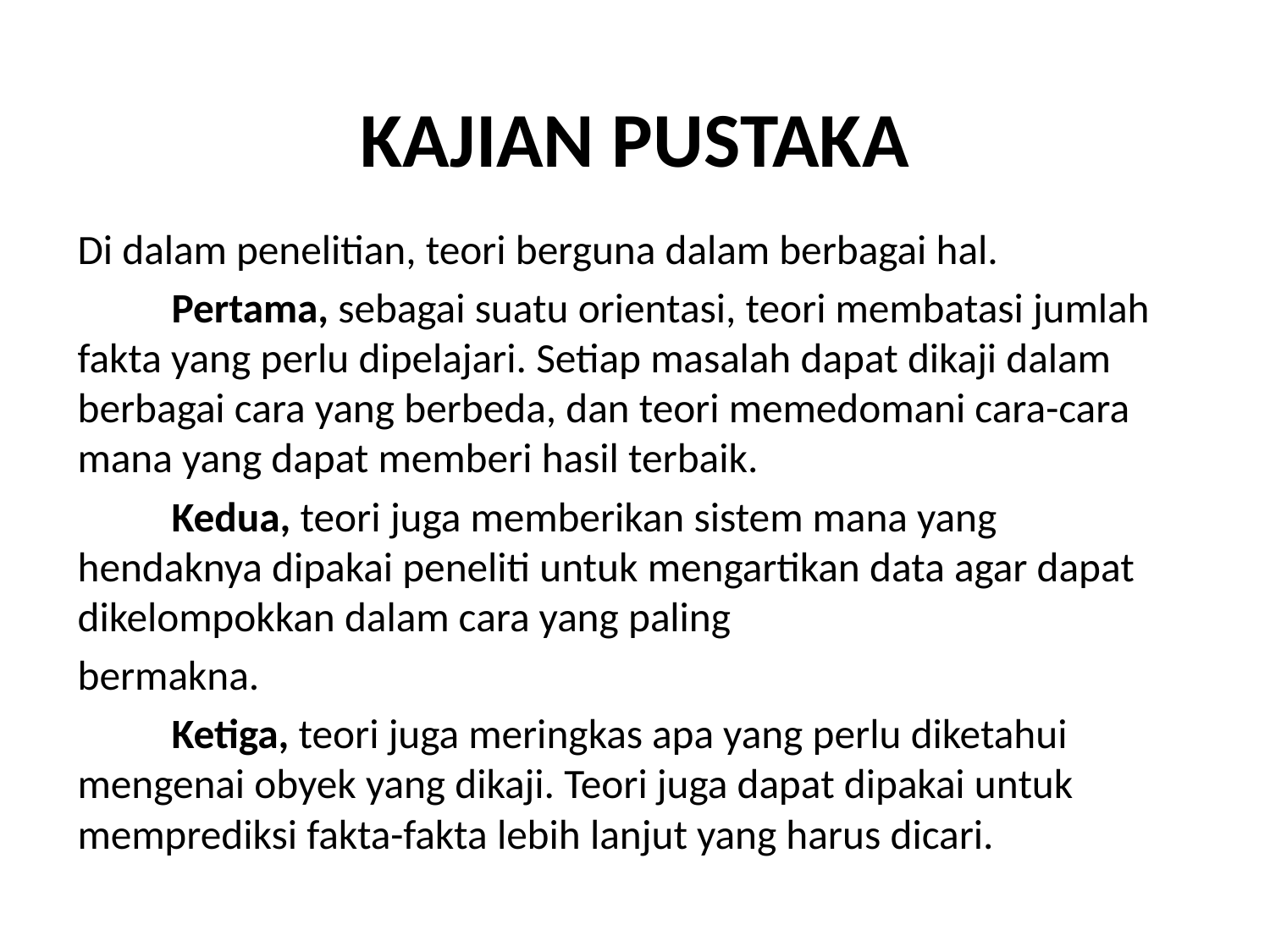

# KAJIAN PUSTAKA
Di dalam penelitian, teori berguna dalam berbagai hal.
	Pertama, sebagai suatu orientasi, teori membatasi jumlah fakta yang perlu dipelajari. Setiap masalah dapat dikaji dalam berbagai cara yang berbeda, dan teori memedomani cara-cara mana yang dapat memberi hasil terbaik.
	Kedua, teori juga memberikan sistem mana yang hendaknya dipakai peneliti untuk mengartikan data agar dapat dikelompokkan dalam cara yang paling
bermakna.
	Ketiga, teori juga meringkas apa yang perlu diketahui mengenai obyek yang dikaji. Teori juga dapat dipakai untuk memprediksi fakta-fakta lebih lanjut yang harus dicari.